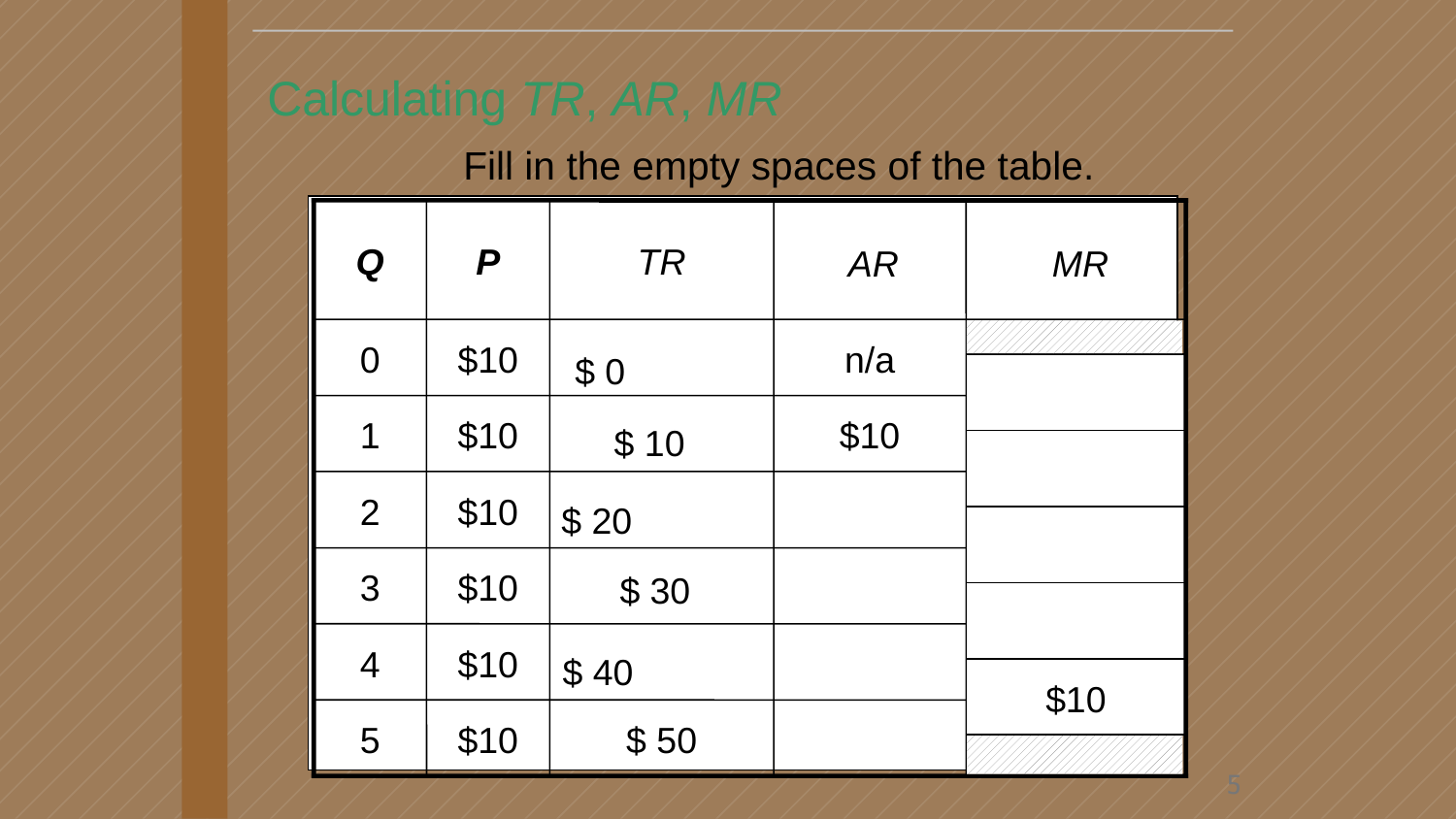

# Calculating TR, AR, MR
0
Fill in the empty spaces of the table.

Q

P

TR

AR
MR
0

$10
n/a

$ 0

1

$10
$10
$ 10
2

$10
$ 20
3

$10
$ 30
4

$10
$ 40
$10
5

$10
$ 50

5